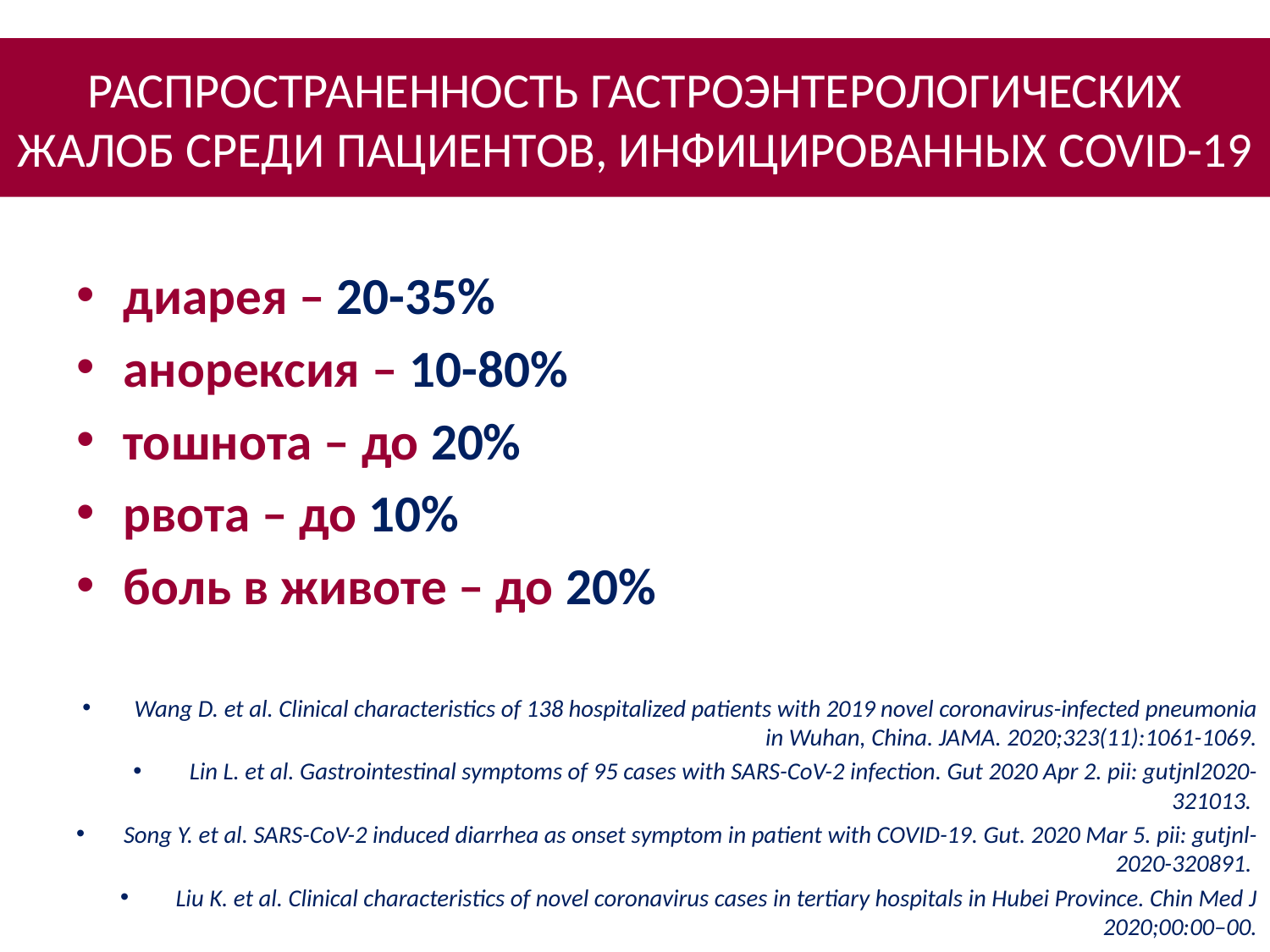

# РАСПРОСТРАНЕННОСТЬ ГАСТРОЭНТЕРОЛОГИЧЕСКИХ ЖАЛОБ СРЕДИ ПАЦИЕНТОВ, ИНФИЦИРОВАННЫХ COVID-19
диарея – 20-35%
анорексия – 10-80%
тошнота – до 20%
рвота – до 10%
боль в животе – до 20%

Wang D. et al. Clinical characteristics of 138 hospitalized patients with 2019 novel coronavirus-infected pneumonia in Wuhan, China. JAMA. 2020;323(11):1061-1069.
Lin L. et al. Gastrointestinal symptoms of 95 cases with SARS-CoV-2 infection. Gut 2020 Apr 2. pii: gutjnl2020-321013.
Song Y. et al. SARS-CoV-2 induced diarrhea as onset symptom in patient with COVID-19. Gut. 2020 Mar 5. pii: gutjnl-2020-320891.
Liu K. et al. Clinical characteristics of novel coronavirus cases in tertiary hospitals in Hubei Province. Chin Med J 2020;00:00–00.